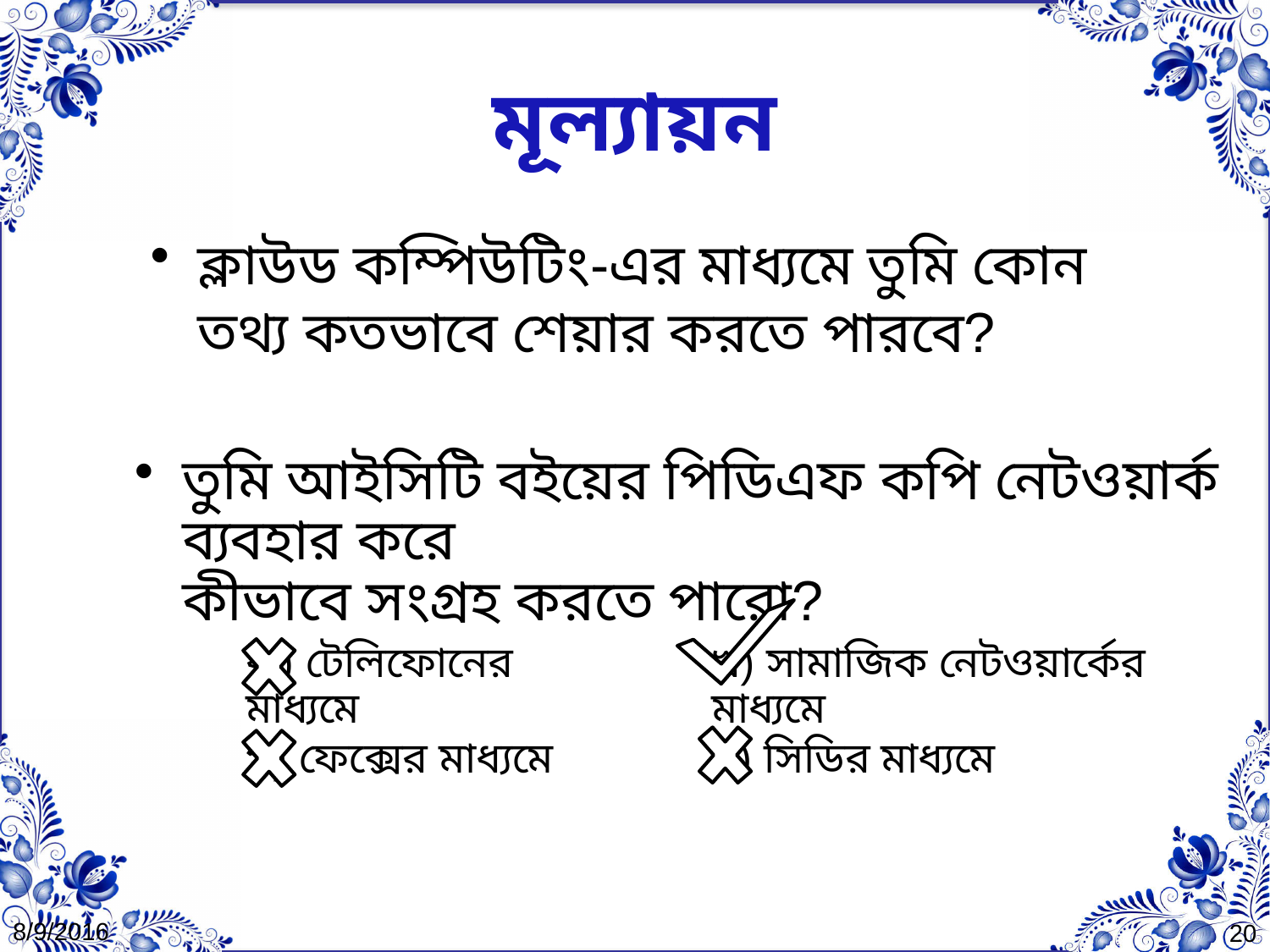

# মূল্যায়ন
ক্লাউড কম্পিউটিং-এর মাধ্যমে তুমি কোন তথ্য কতভাবে শেয়ার করতে পারবে?
তুমি আইসিটি বইয়ের পিডিএফ কপি নেটওয়ার্ক ব্যবহার করে
কীভাবে সংগ্রহ করতে পারো?

ক) টেলিফোনের মাধ্যমে
খ) সামাজিক নেটওয়ার্কের মাধ্যমে

গ) ফেক্সের মাধ্যমে
ঘ) সিডির মাধ্যমে
8/9/2016
20